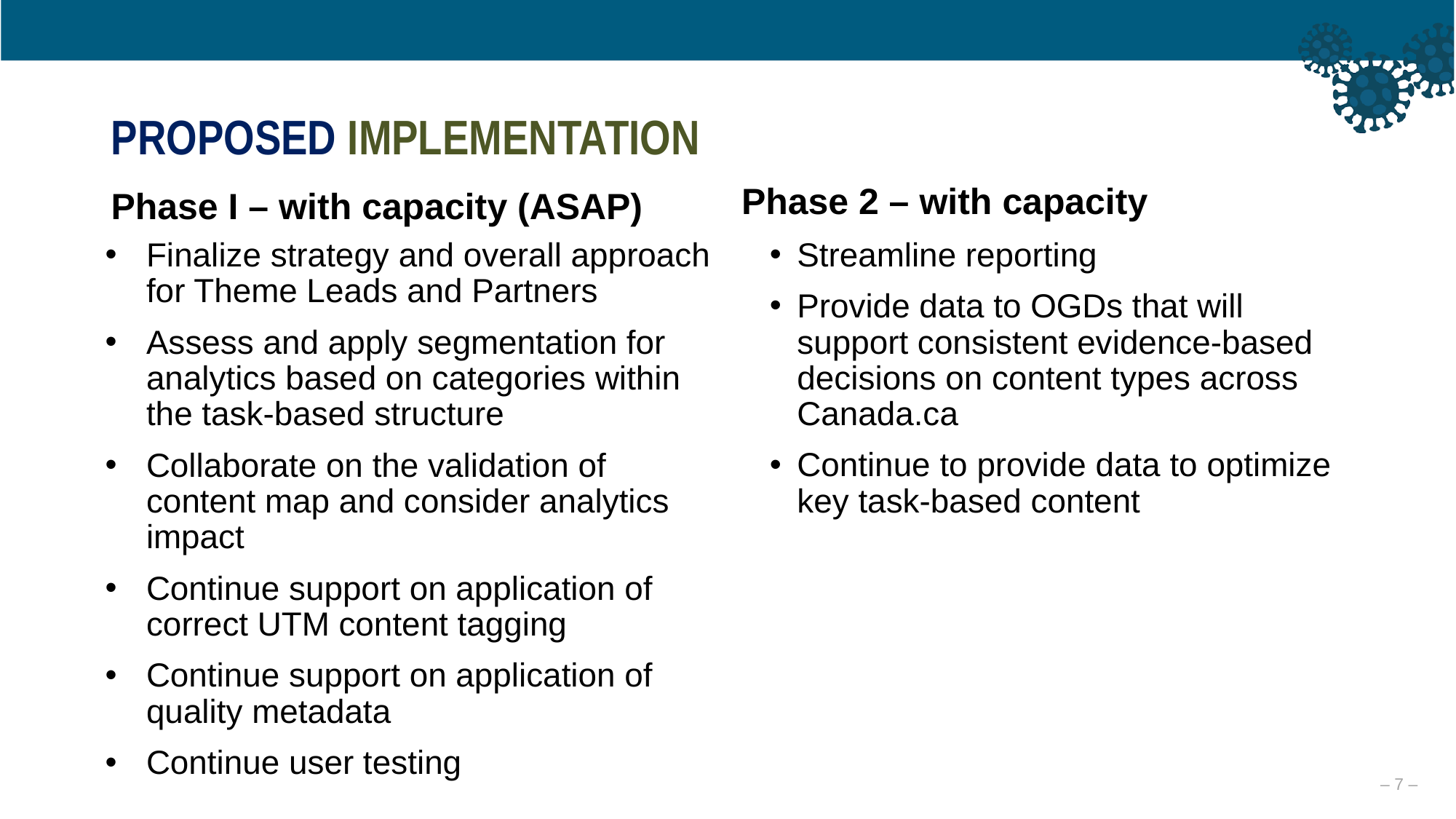

PROPOSED IMPLEMENTATION
Phase I – with capacity (ASAP)
Phase 2 – with capacity
Finalize strategy and overall approach for Theme Leads and Partners
Assess and apply segmentation for analytics based on categories within the task-based structure
Collaborate on the validation of content map and consider analytics impact
Continue support on application of correct UTM content tagging
Continue support on application of quality metadata
Continue user testing
Streamline reporting
Provide data to OGDs that will support consistent evidence-based decisions on content types across Canada.ca
Continue to provide data to optimize key task-based content